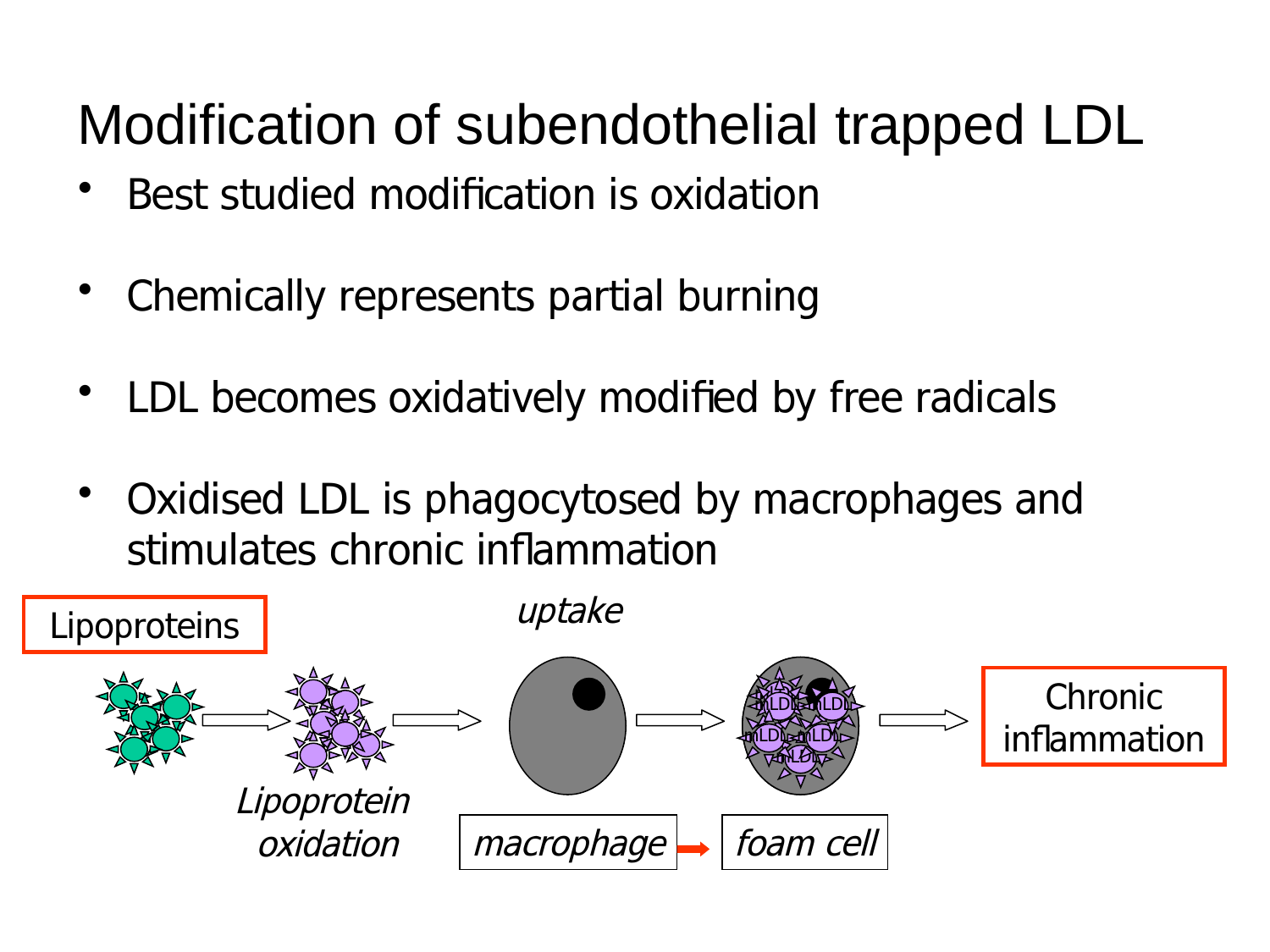

# Modification of subendothelial trapped LDL
Best studied modification is oxidation

Chemically represents partial burning

LDL becomes oxidatively modified by free radicals

Oxidised LDL is phagocytosed by macrophages and stimulates chronic inflammation
uptake
Lipoproteins

mLDL

mLDL

mLDL

mLDL

mLDL

mLDL

mLDL

Chronic inflammation

Lipoprotein
oxidation
macrophage
foam cell